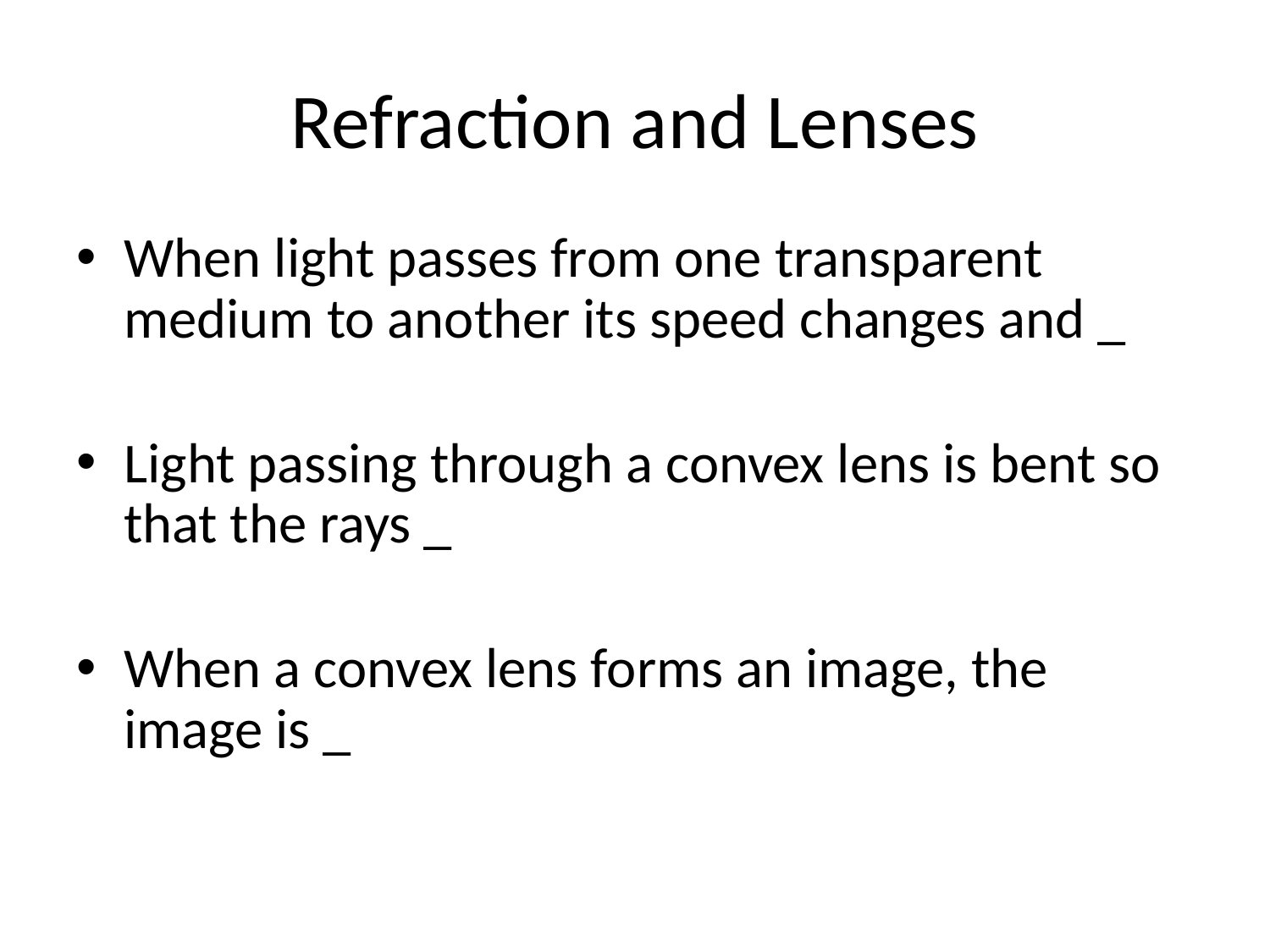

# Refraction and Lenses
When light passes from one transparent medium to another its speed changes and _

Light passing through a convex lens is bent so that the rays _

When a convex lens forms an image, the image is _